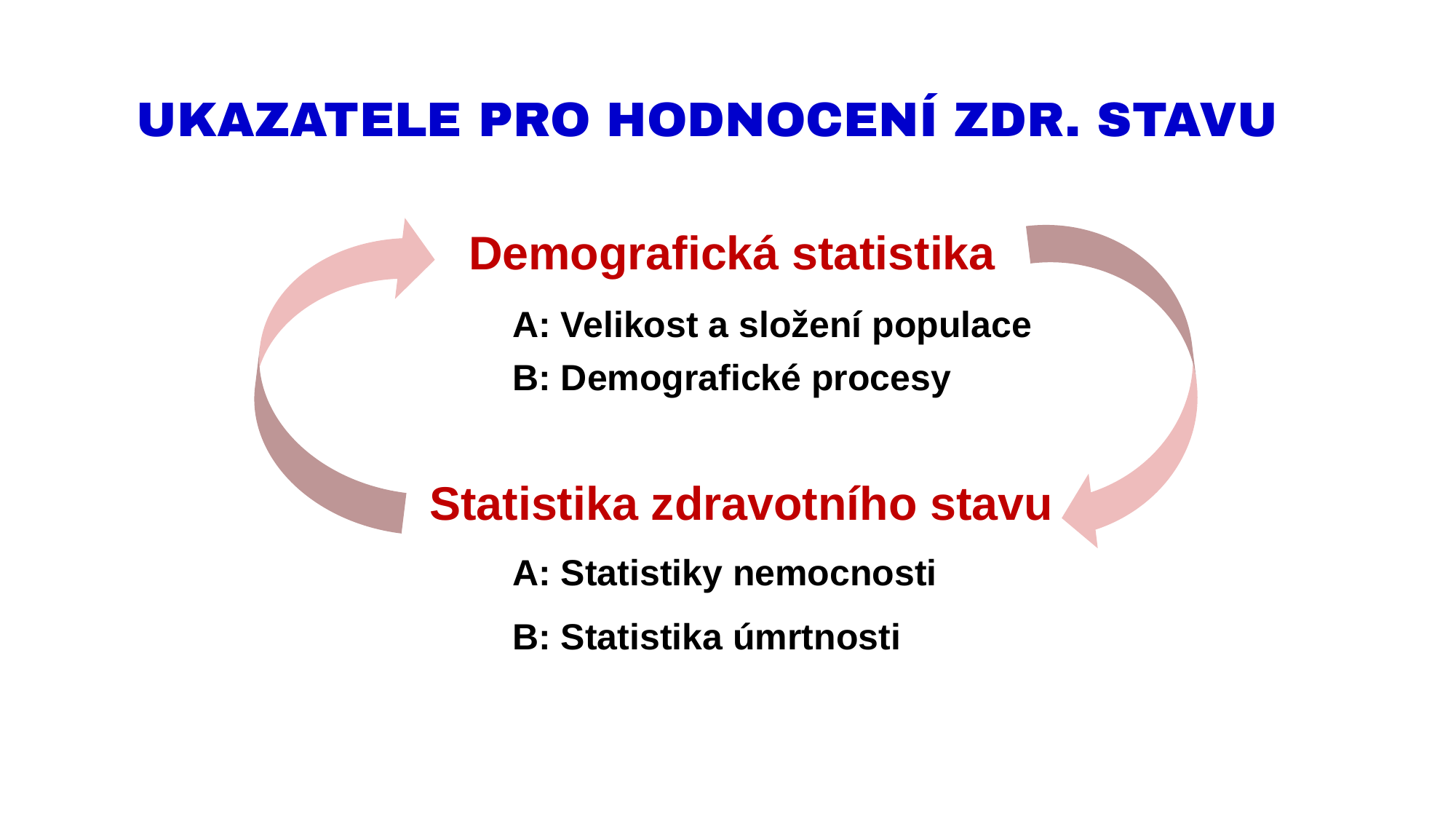

# Ukazatele pro hodnocení zdr. stavu

     Demografická statistika
	A: Velikost a složení populace
	B: Demografické procesy

  Statistika zdravotního stavu
	A: Statistiky nemocnosti
	B: Statistika úmrtnosti